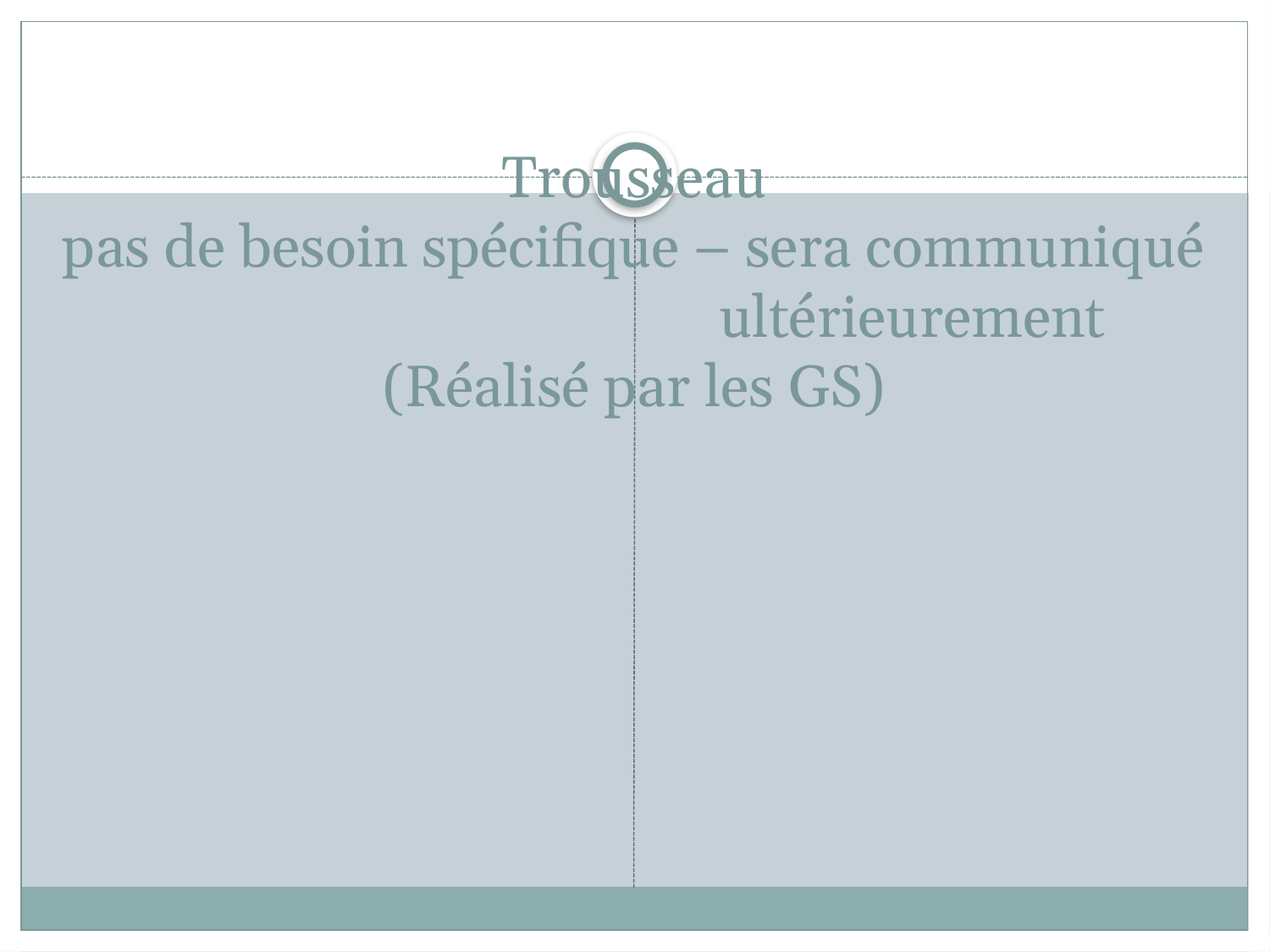

# Trousseau pas de besoin spécifique – sera communiqué ultérieurement (Réalisé par les GS)